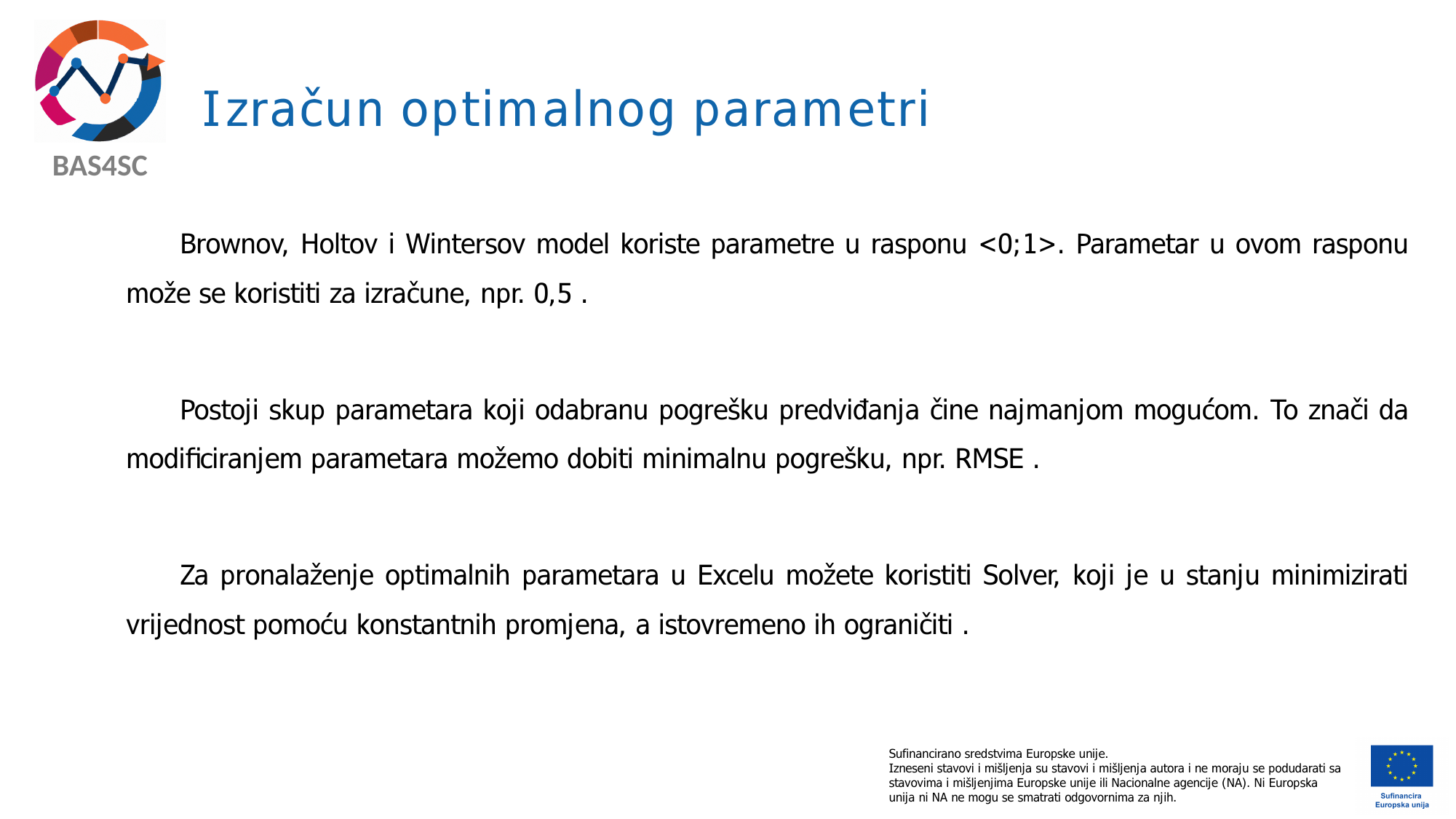

# Izračun optimalnog​ parametri
Brownov, Holtov i Wintersov model koriste parametre u rasponu <0;1>. Parametar u ovom rasponu može se koristiti za izračune, npr. 0,5 .

Postoji skup parametara koji odabranu pogrešku predviđanja čine najmanjom mogućom. To znači da modificiranjem parametara možemo dobiti minimalnu pogrešku, npr. RMSE .

Za pronalaženje optimalnih parametara u Excelu možete koristiti Solver, koji je u stanju minimizirati vrijednost pomoću konstantnih promjena, a istovremeno ih ograničiti .